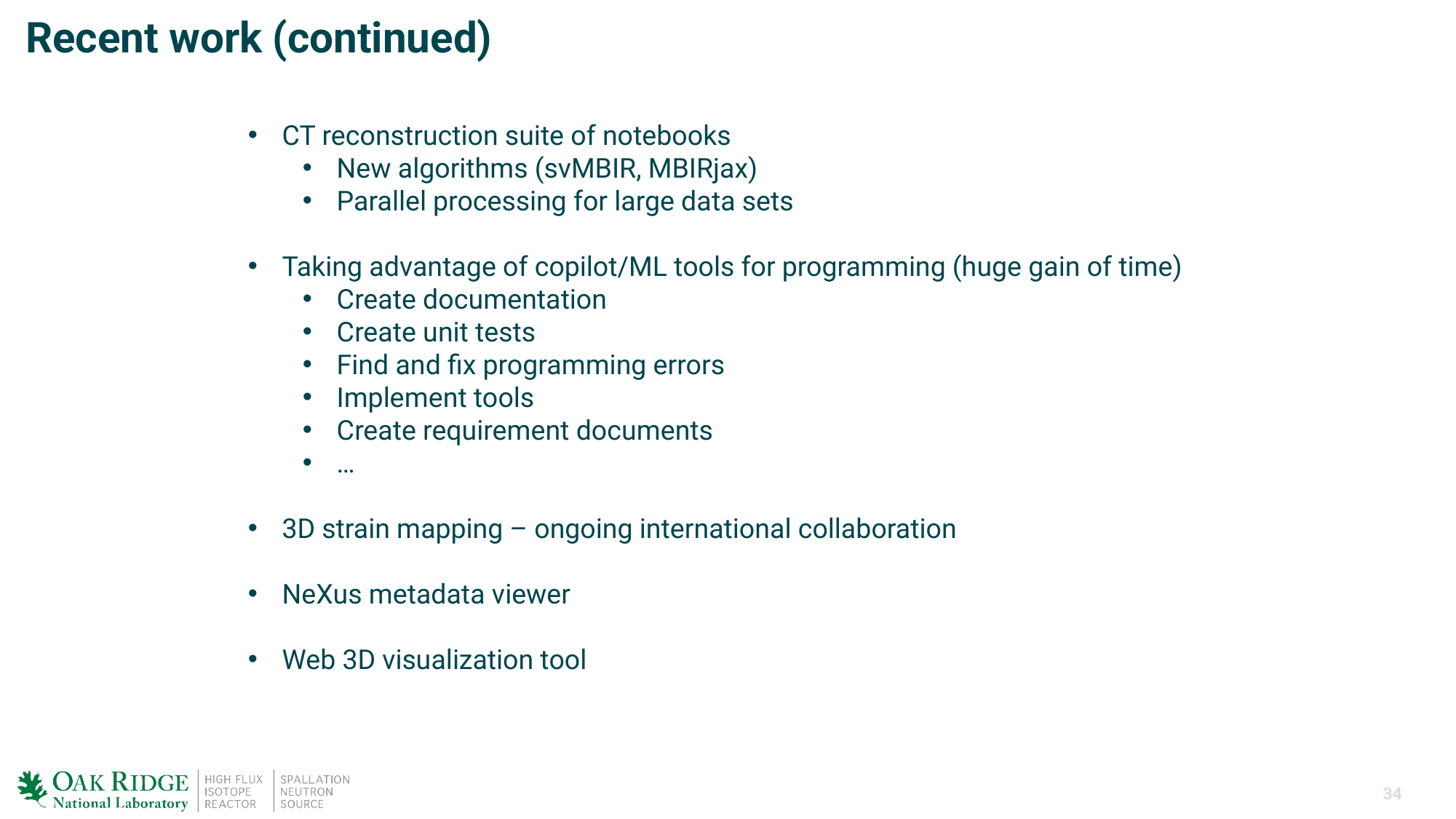

Recent work (continued)
CT reconstruction suite of notebooks
New algorithms (svMBIR, MBIRjax)
Parallel processing for large data sets

Taking advantage of copilot/ML tools for programming (huge gain of time)
Create documentation
Create unit tests
Find and fix programming errors
Implement tools
Create requirement documents
…

3D strain mapping – ongoing international collaboration

NeXus metadata viewer

Web 3D visualization tool